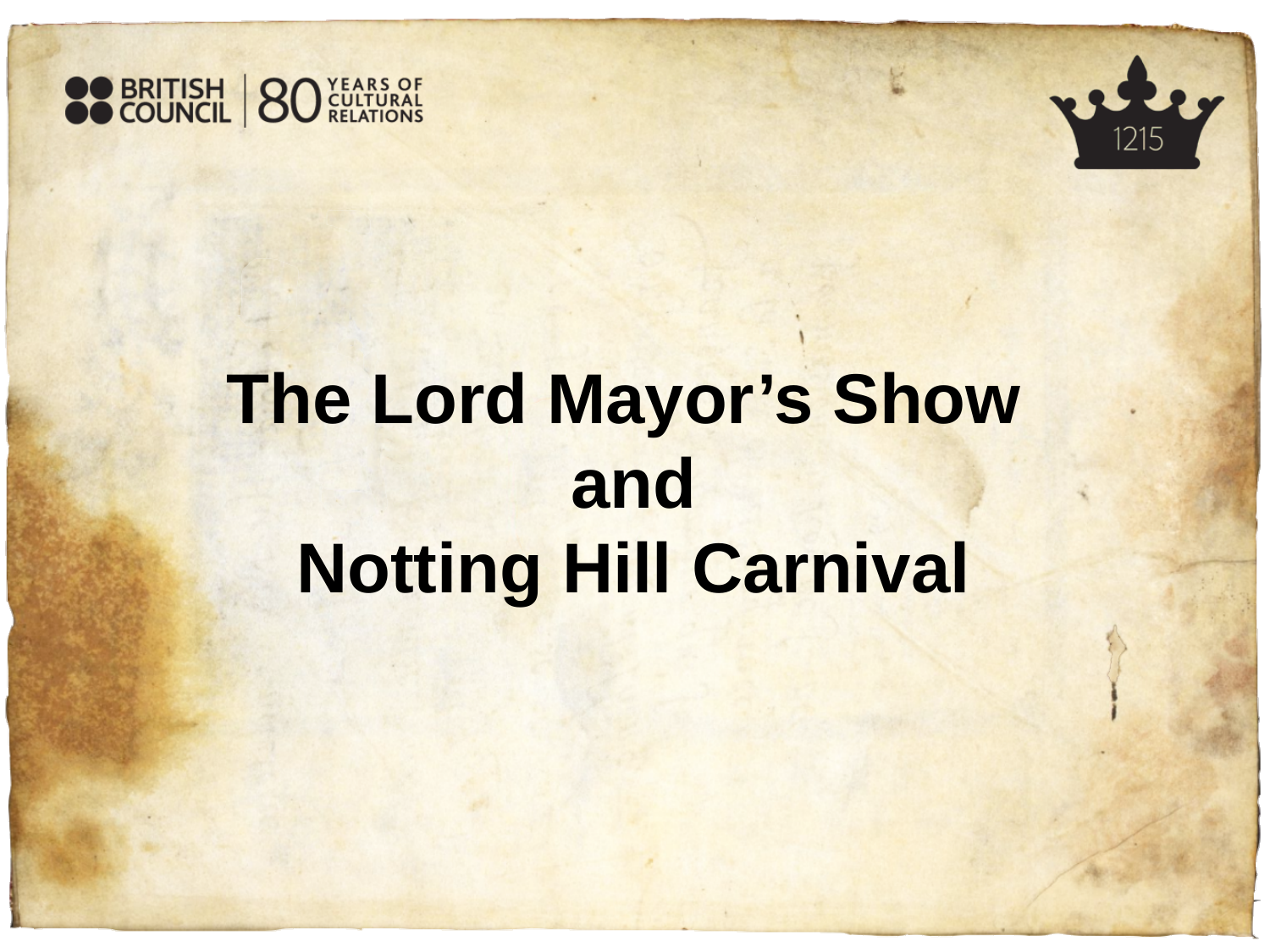

The Lord Mayor’s Show
and
Notting Hill Carnival